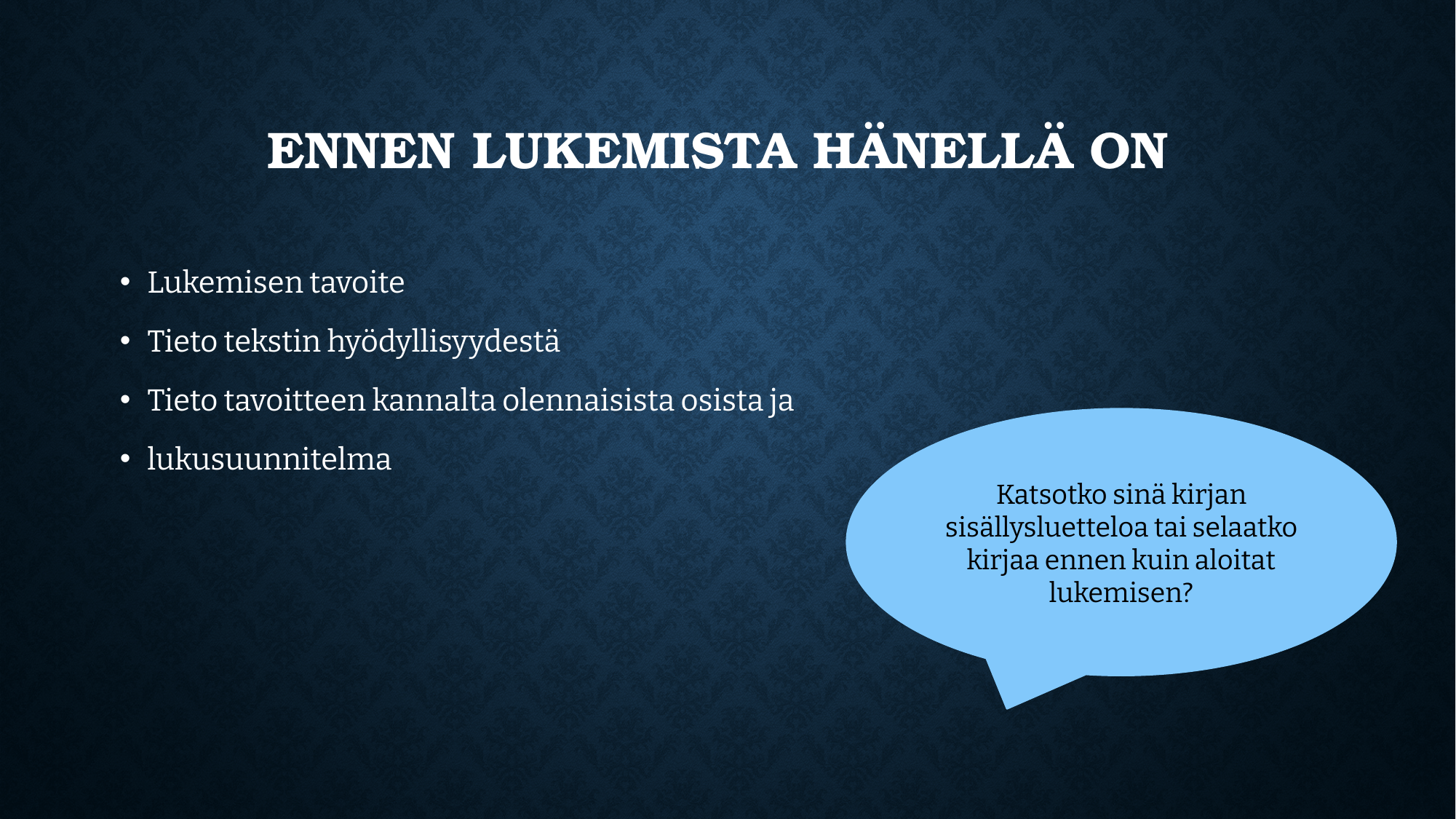

# ENNEN lukemista hänellä on
Lukemisen tavoite
Tieto tekstin hyödyllisyydestä
Tieto tavoitteen kannalta olennaisista osista ja
lukusuunnitelma
Katsotko sinä kirjan sisällysluetteloa tai selaatko kirjaa ennen kuin aloitat lukemisen?